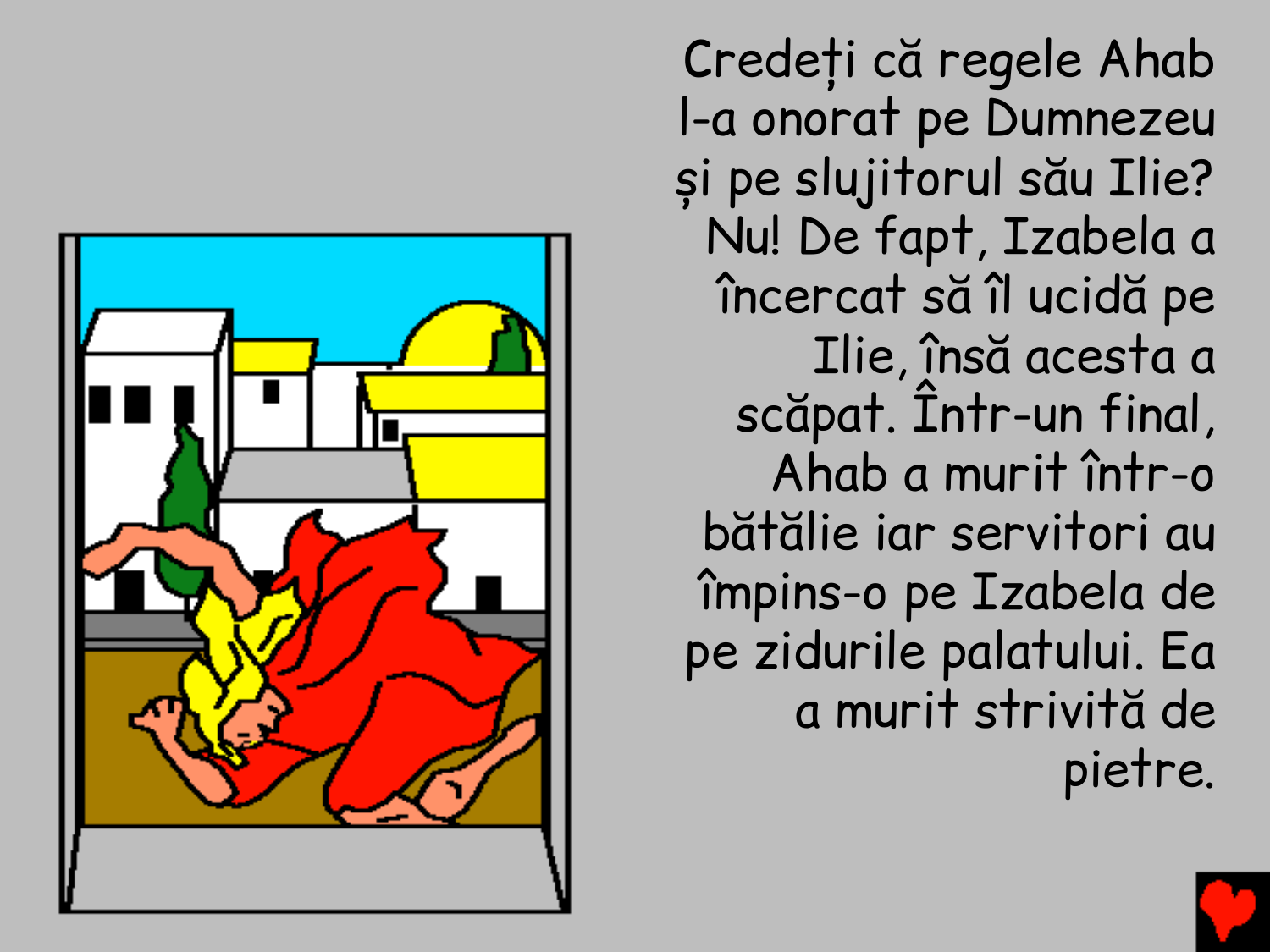

Credeți că regele Ahab l-a onorat pe Dumnezeu și pe slujitorul său Ilie? Nu! De fapt, Izabela a încercat să îl ucidă pe Ilie, însă acesta a scăpat. Într-un final, Ahab a murit într-o bătălie iar servitori au împins-o pe Izabela de pe zidurile palatului. Ea a murit strivită de pietre.